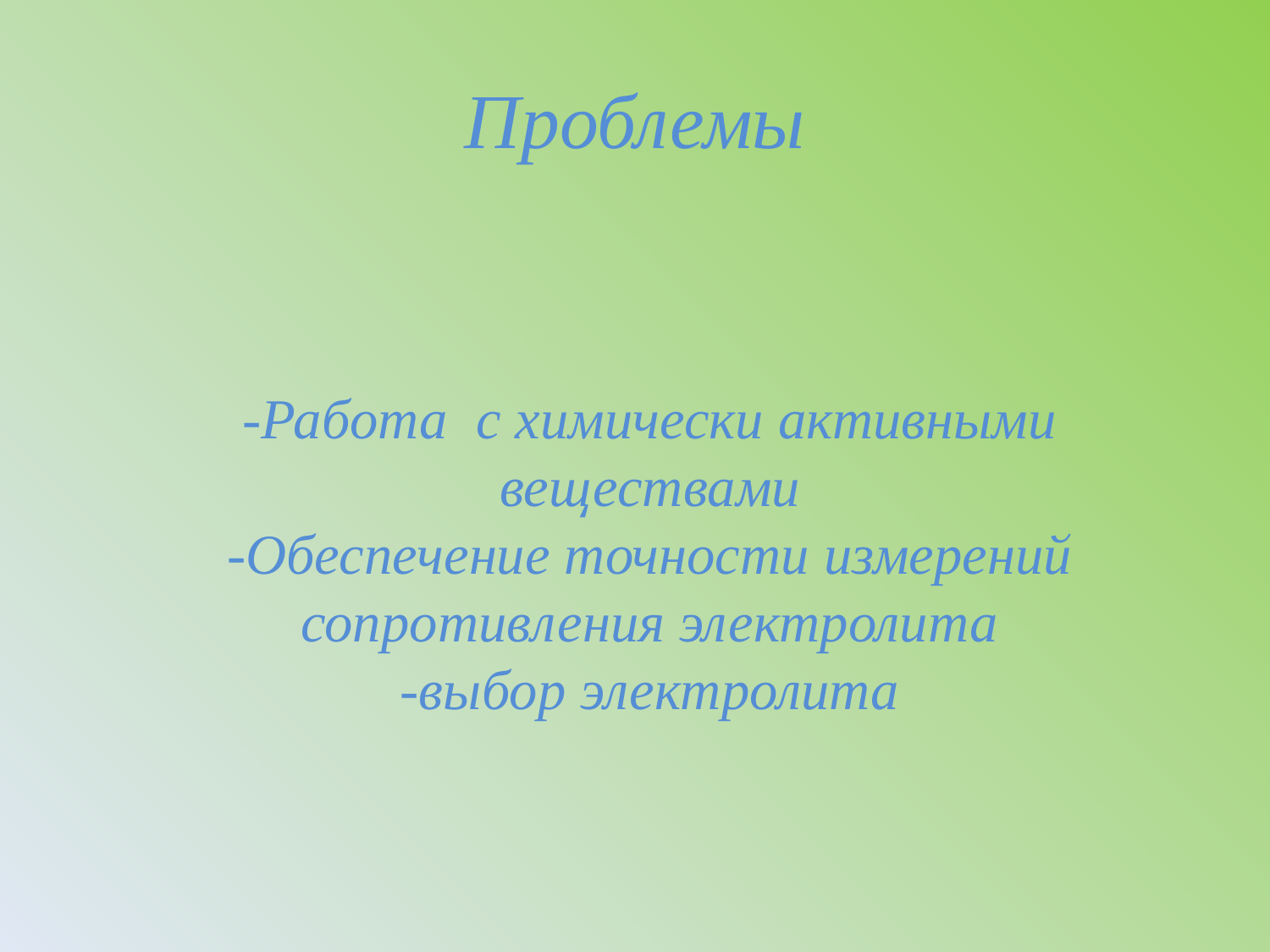

# Проблемы
-Работа  с химически активными веществами
-Обеспечение точности измерений сопротивления электролита
-выбор электролита